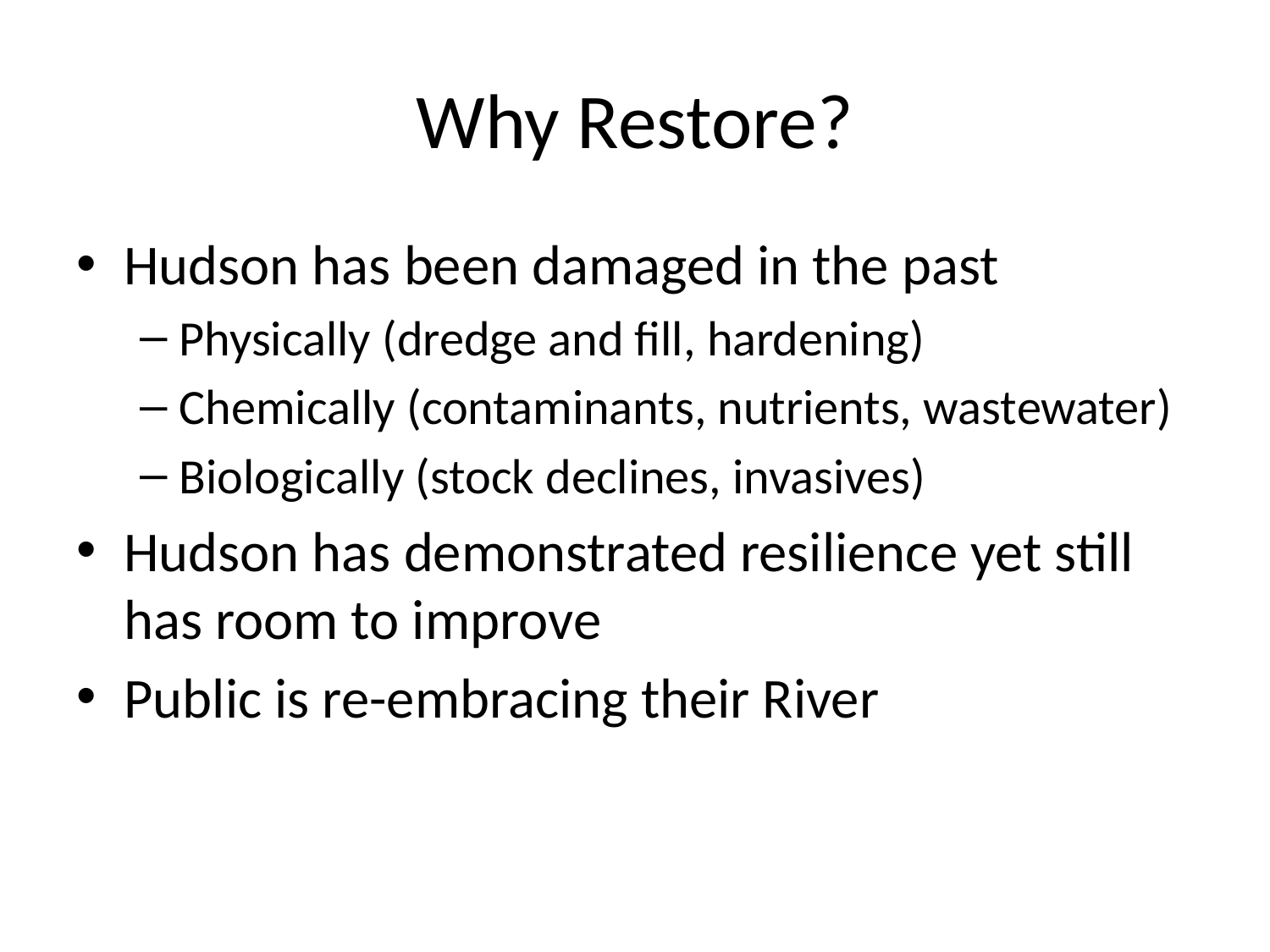

# Why Restore?
Hudson has been damaged in the past
Physically (dredge and fill, hardening)
Chemically (contaminants, nutrients, wastewater)
Biologically (stock declines, invasives)
Hudson has demonstrated resilience yet still has room to improve
Public is re-embracing their River